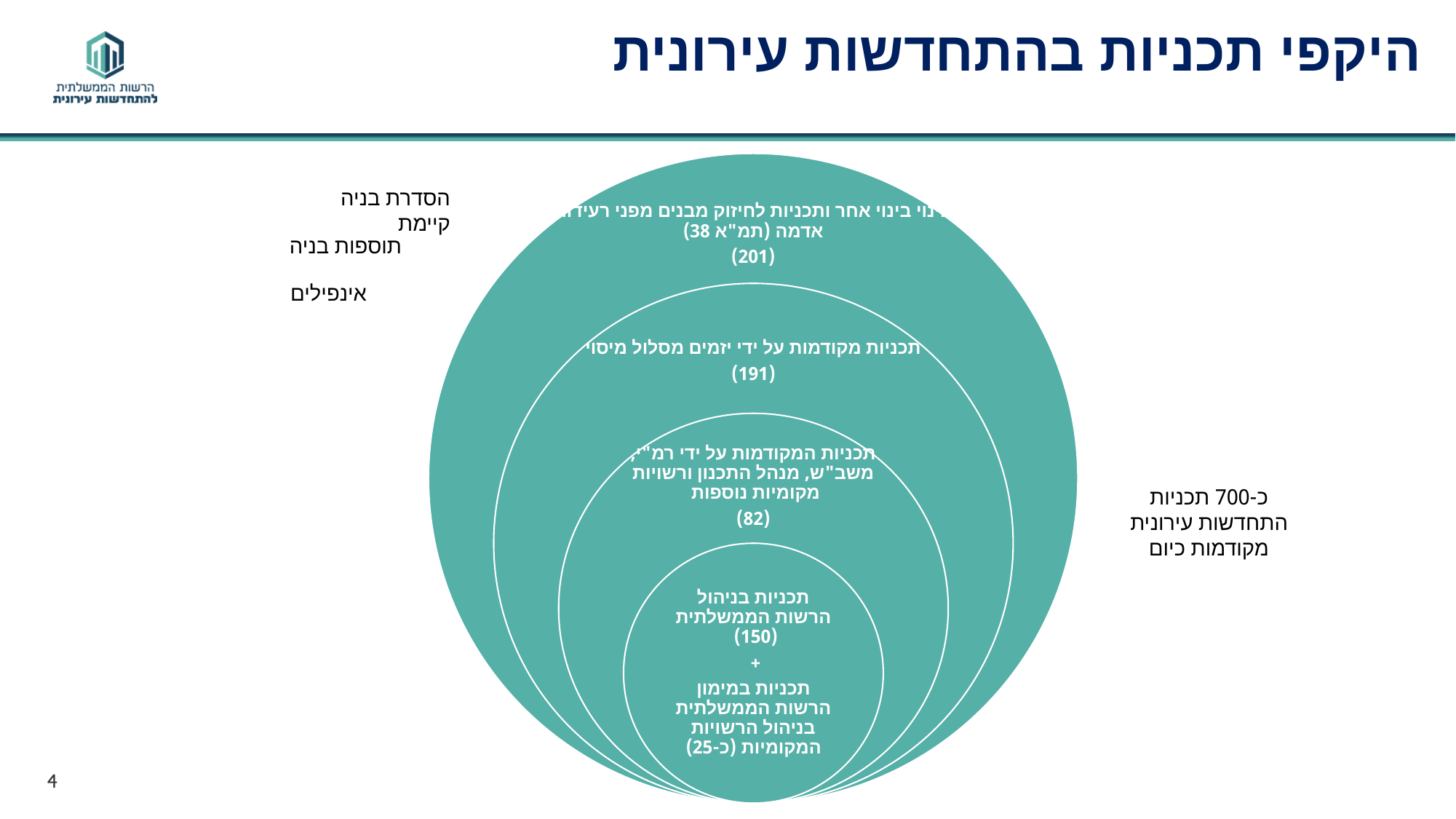

# היקפי תכניות בהתחדשות עירונית
פינוי בינוי אחר ותכניות לחיזוק מבנים מפני רעידות אדמה (תמ"א 38)
(201)
תכניות מקודמות על ידי יזמים מסלול מיסוי
(191)
תכניות המקודמות על ידי רמ"י, משב"ש, מנהל התכנון ורשויות מקומיות נוספות
(82)
תכניות בניהול הרשות הממשלתית (150)
+
תכניות במימון הרשות הממשלתית בניהול הרשויות המקומיות (כ-25)
הסדרת בניה קיימת
תוספות בניה
אינפילים
כ-700 תכניות התחדשות עירונית מקודמות כיום
4